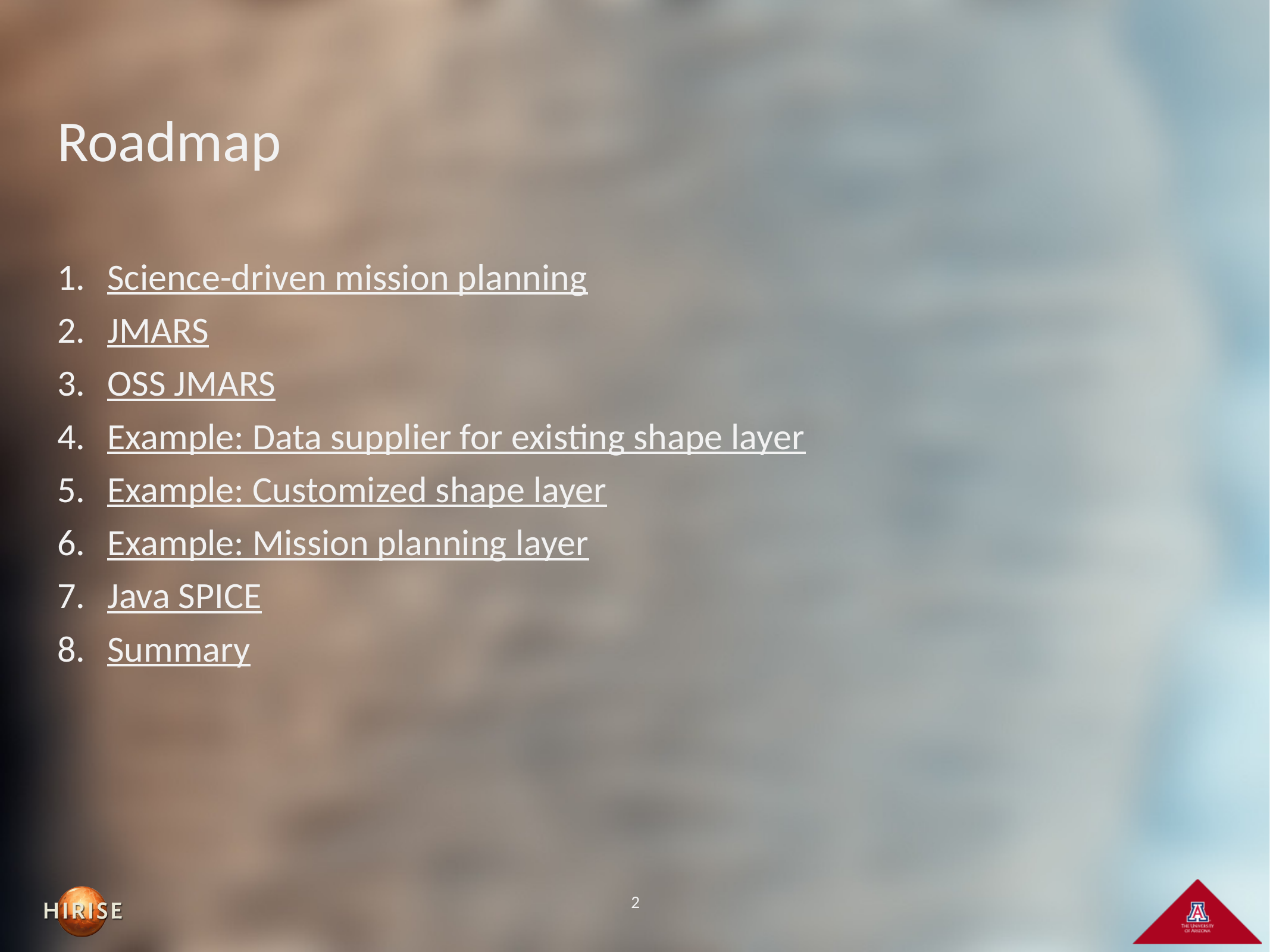

# Roadmap
Science-driven mission planning
JMARS
OSS JMARS
Example: Data supplier for existing shape layer
Example: Customized shape layer
Example: Mission planning layer
Java SPICE
Summary
2